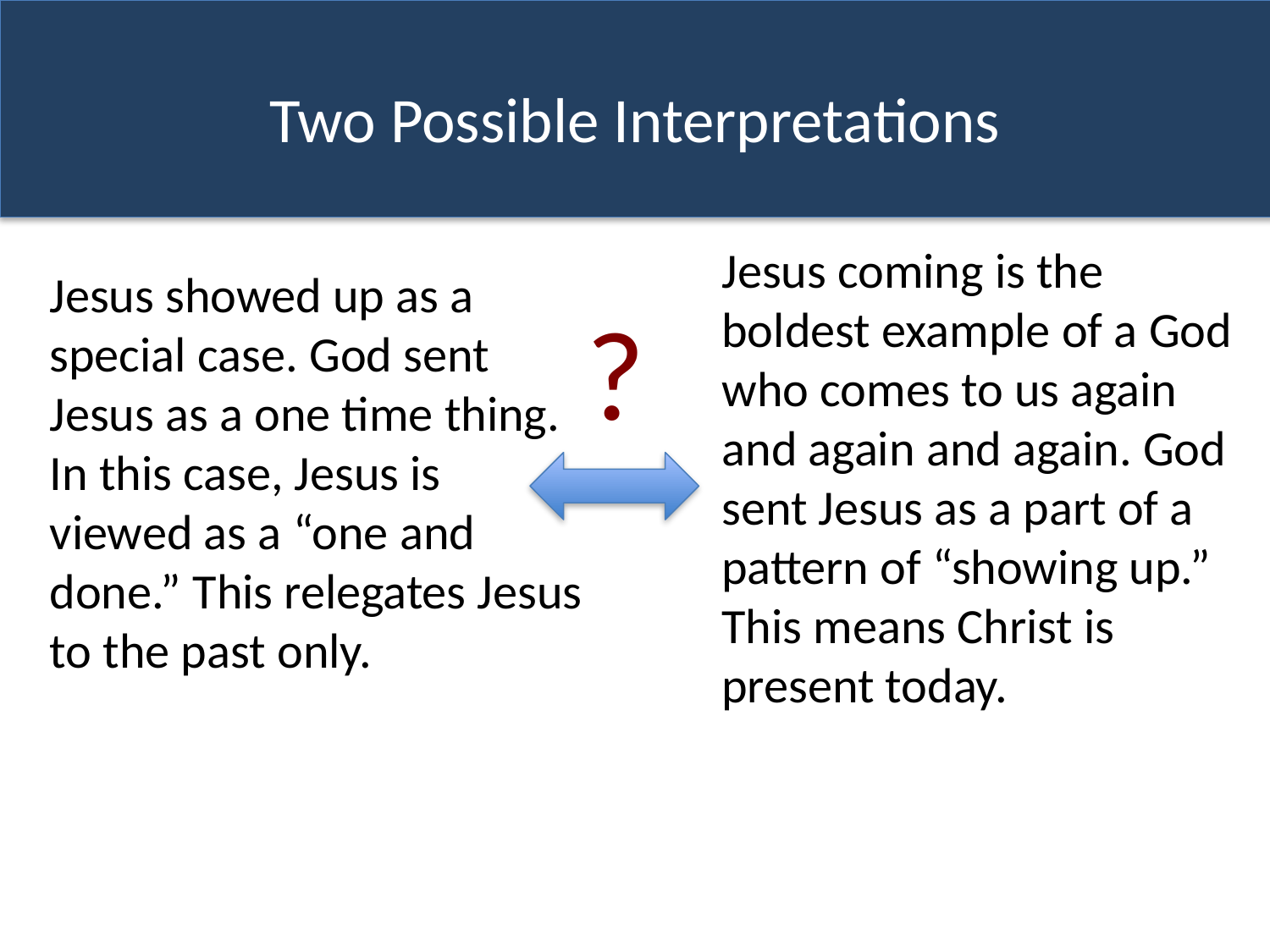

# Two Possible Interpretations
Jesus coming is the boldest example of a God who comes to us again and again and again. God sent Jesus as a part of a pattern of “showing up.” This means Christ is present today.
Jesus showed up as a special case. God sent Jesus as a one time thing. In this case, Jesus is viewed as a “one and done.” This relegates Jesus to the past only.
?